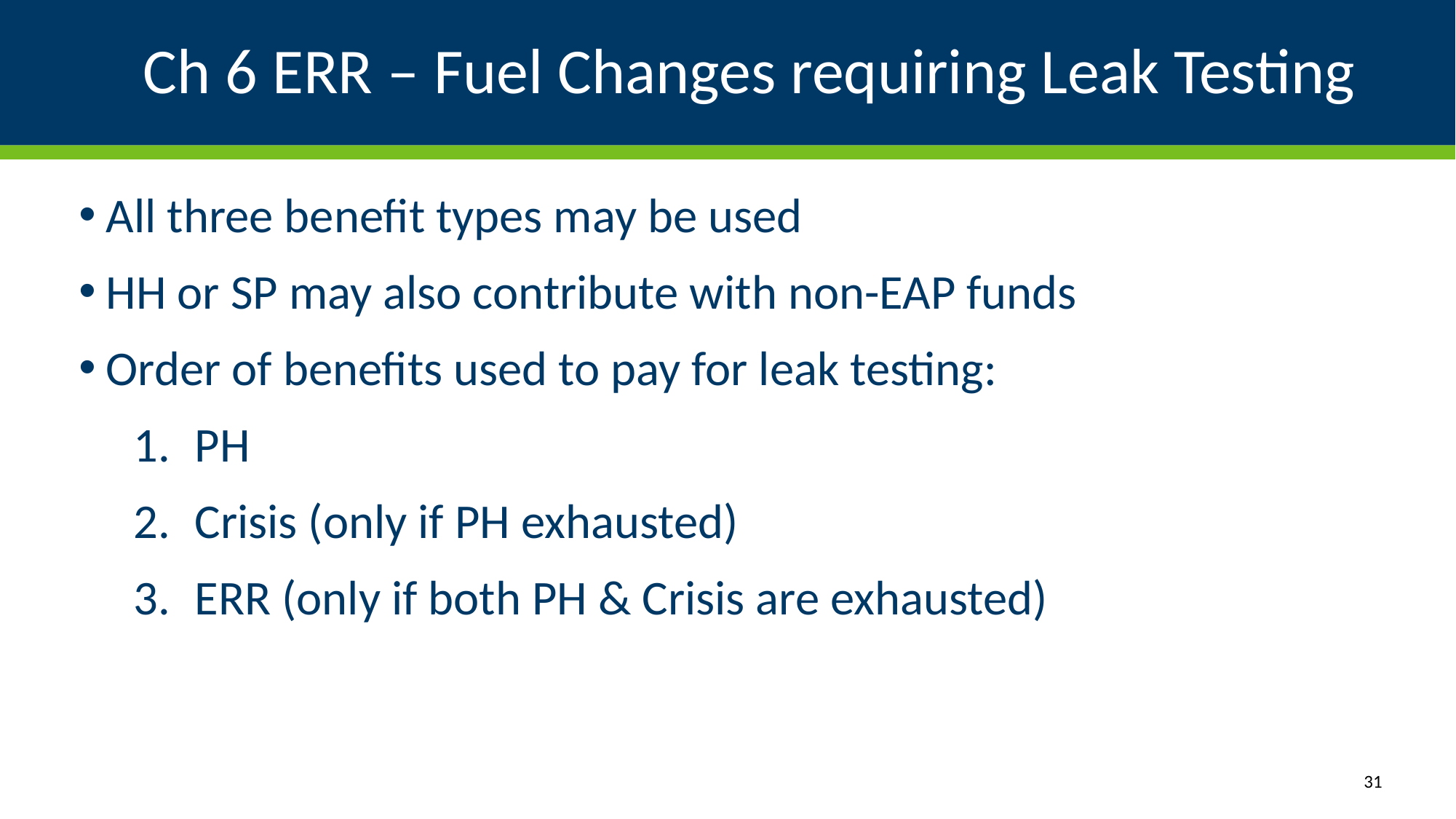

# Ch 6 ERR – Fuel Changes requiring Leak Testing
All three benefit types may be used
HH or SP may also contribute with non-EAP funds
Order of benefits used to pay for leak testing:
PH
Crisis (only if PH exhausted)
ERR (only if both PH & Crisis are exhausted)

31